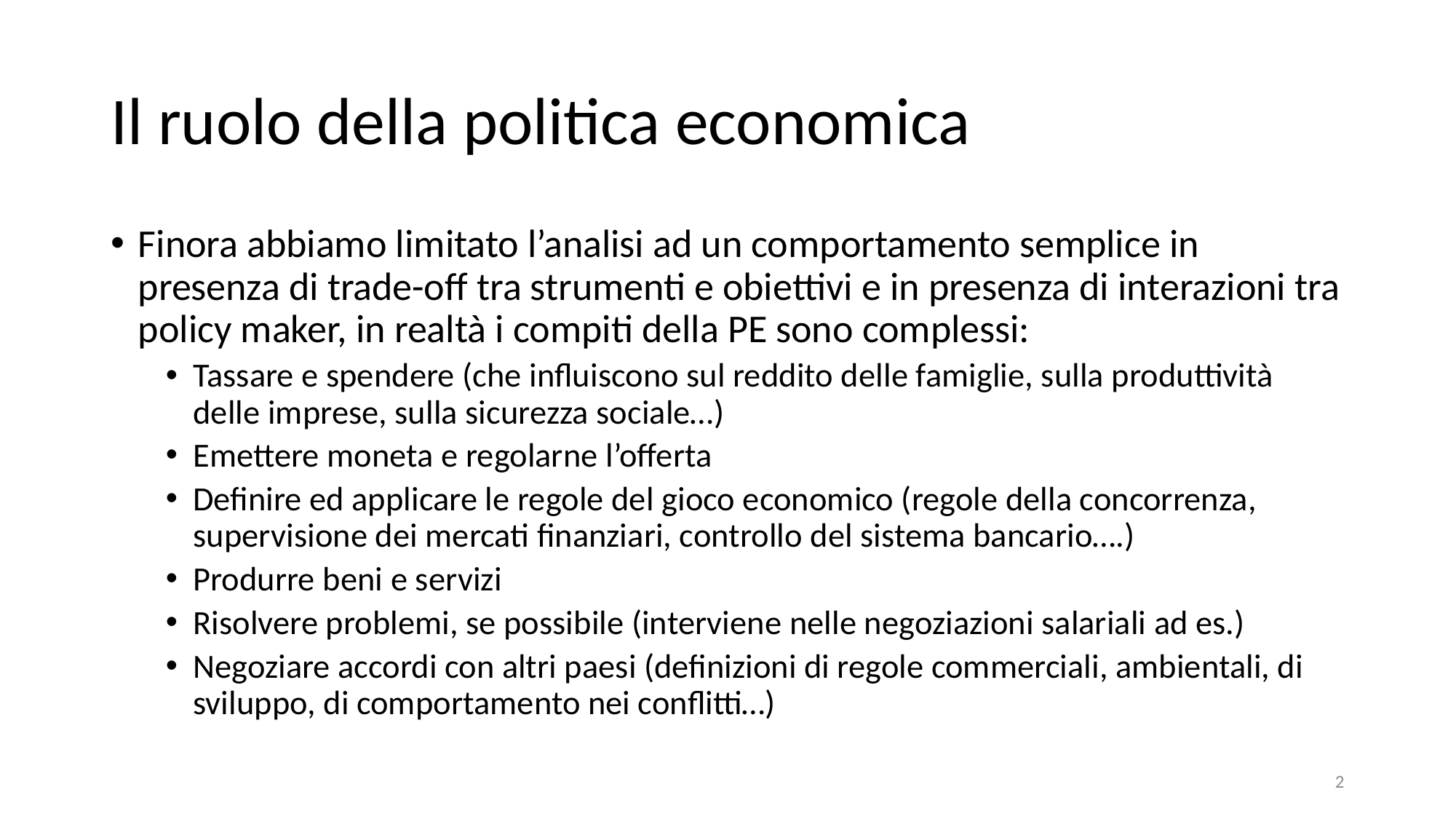

# Il ruolo della politica economica
Finora abbiamo limitato l’analisi ad un comportamento semplice in presenza di trade-off tra strumenti e obiettivi e in presenza di interazioni tra policy maker, in realtà i compiti della PE sono complessi:
Tassare e spendere (che influiscono sul reddito delle famiglie, sulla produttività delle imprese, sulla sicurezza sociale…)
Emettere moneta e regolarne l’offerta
Definire ed applicare le regole del gioco economico (regole della concorrenza, supervisione dei mercati finanziari, controllo del sistema bancario….)
Produrre beni e servizi
Risolvere problemi, se possibile (interviene nelle negoziazioni salariali ad es.)
Negoziare accordi con altri paesi (definizioni di regole commerciali, ambientali, di sviluppo, di comportamento nei conflitti…)
2